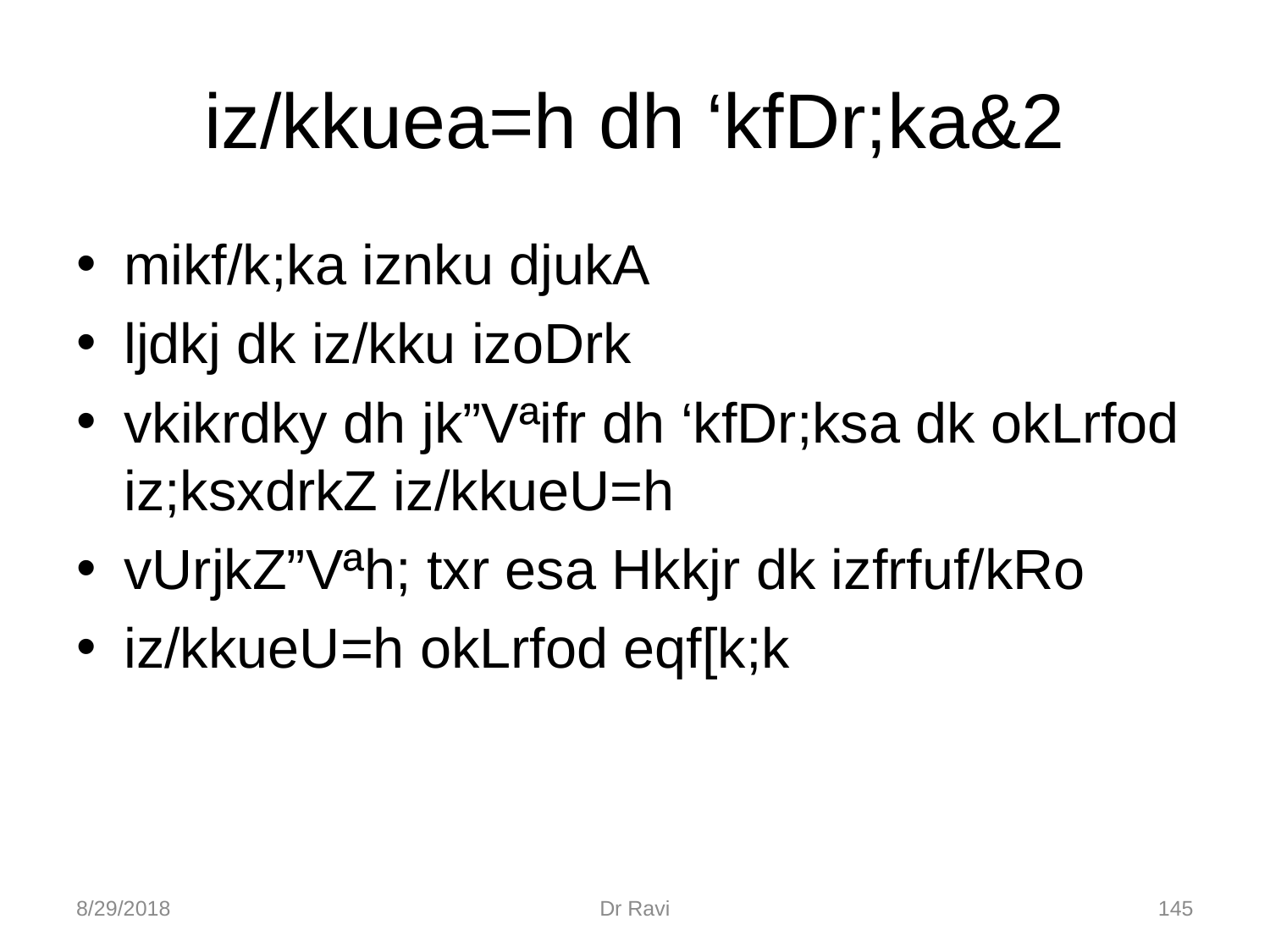

# iz/kkuea=h dh ‘kfDr;ka&2
mikf/k;ka iznku djukA
ljdkj dk iz/kku izoDrk
vkikrdky dh jk”Vªifr dh ‘kfDr;ksa dk okLrfod iz;ksxdrkZ iz/kkueU=h
vUrjkZ”Vªh; txr esa Hkkjr dk izfrfuf/kRo
iz/kkueU=h okLrfod eqf[k;k
8/29/2018
Dr Ravi
145